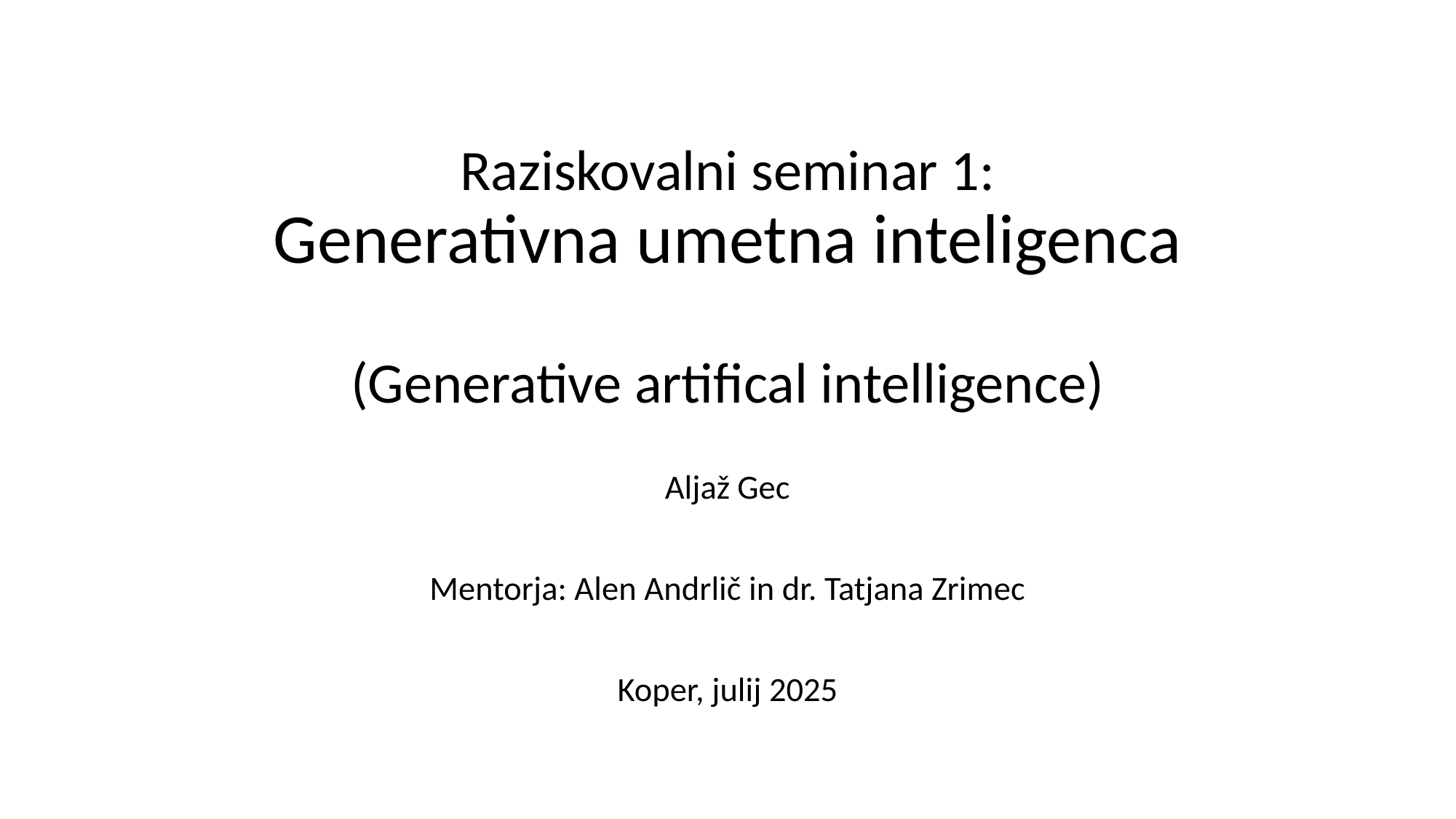

# Raziskovalni seminar 1: Generativna umetna inteligenca (Generative artifical intelligence)

Aljaž Gec

Mentorja: Alen Andrlič in dr. Tatjana Zrimec

Koper, julij 2025